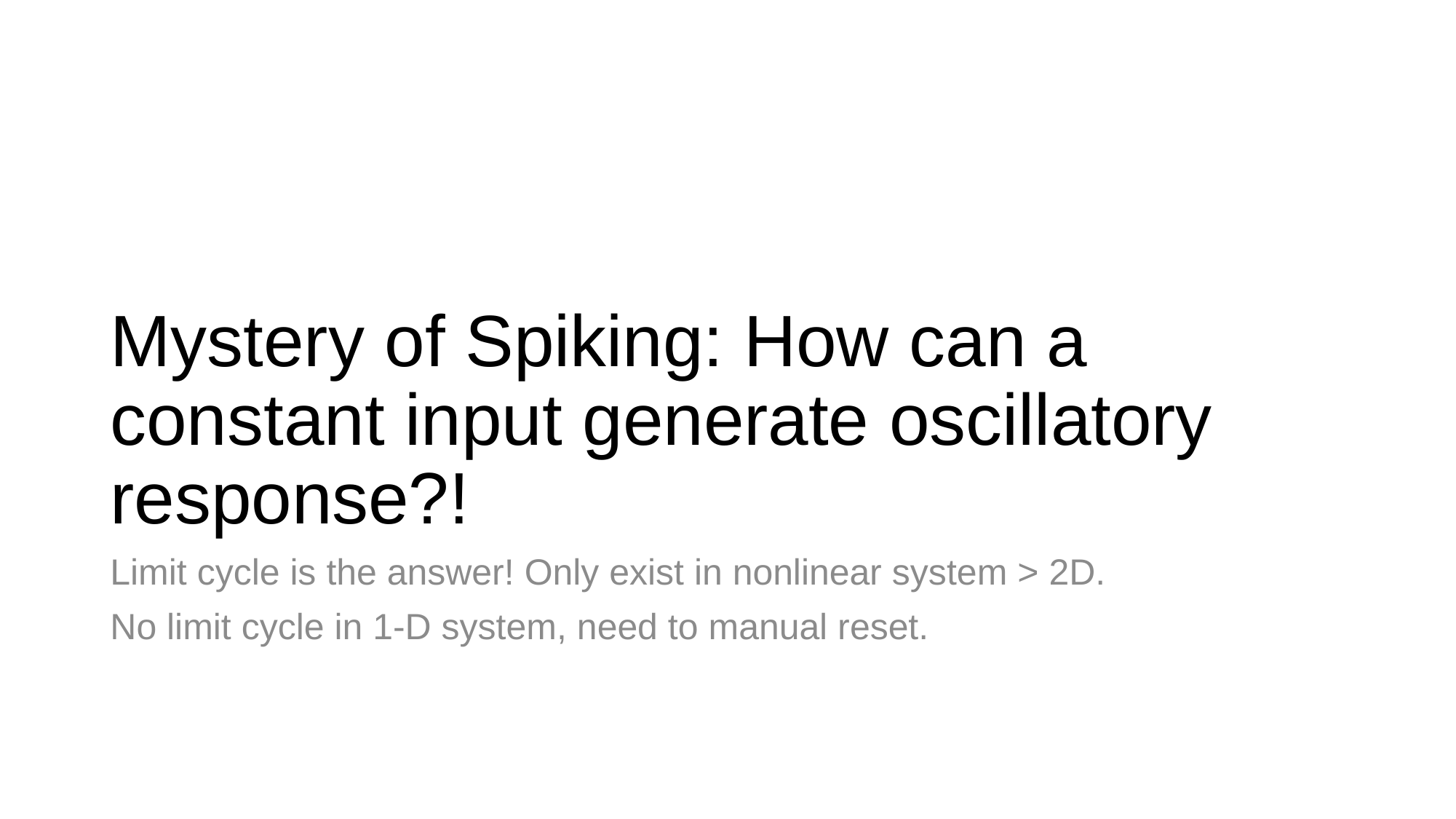

# Mystery of Spiking: How can a constant input generate oscillatory response?!
Limit cycle is the answer! Only exist in nonlinear system > 2D.
No limit cycle in 1-D system, need to manual reset.